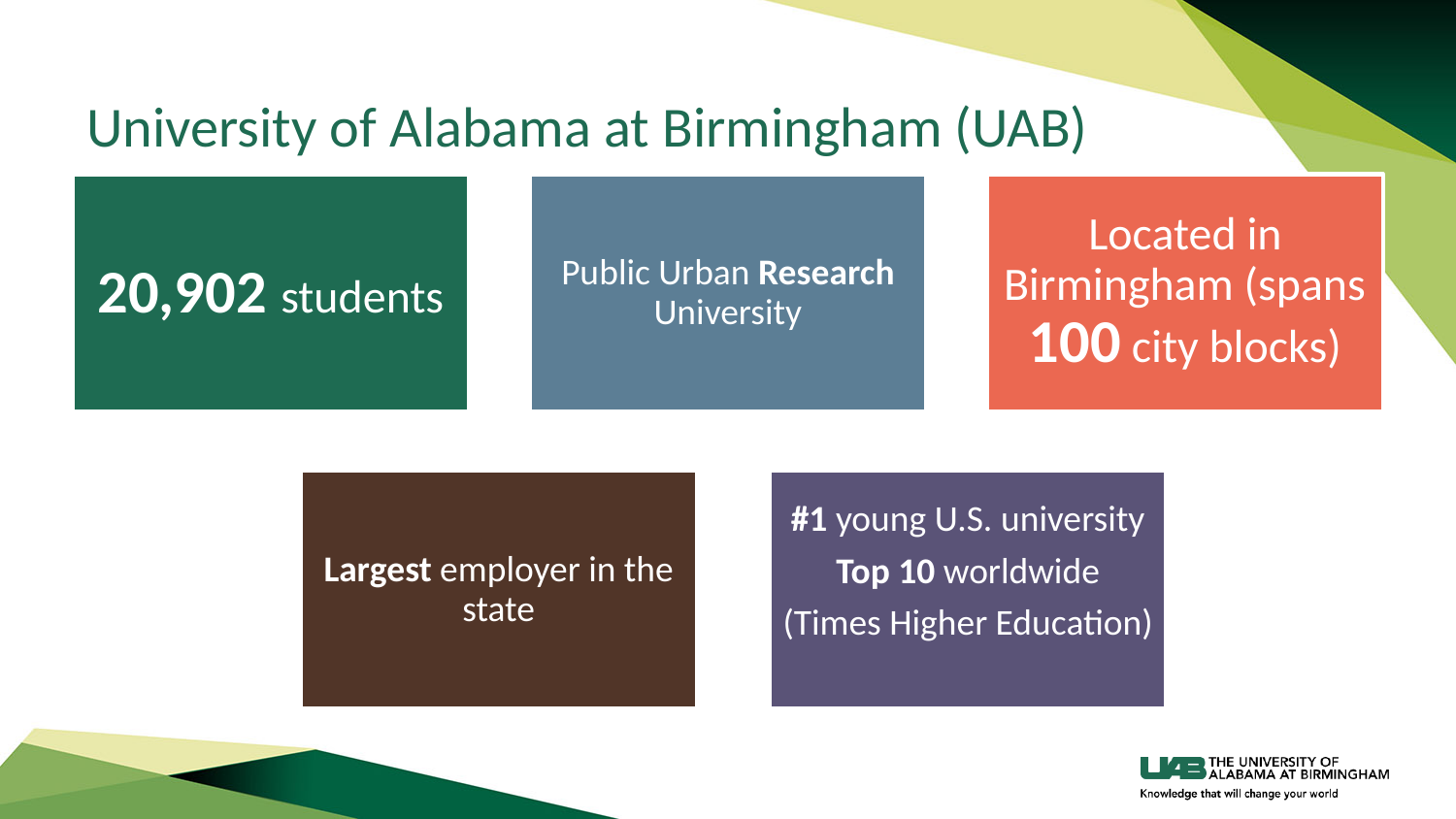

# University of Alabama at Birmingham (UAB)

20,902 students

Public Urban Research University

Located in Birmingham (spans 100 city blocks)
#1 young U.S. university
Top 10 worldwide
(Times Higher Education)

Largest employer in the state